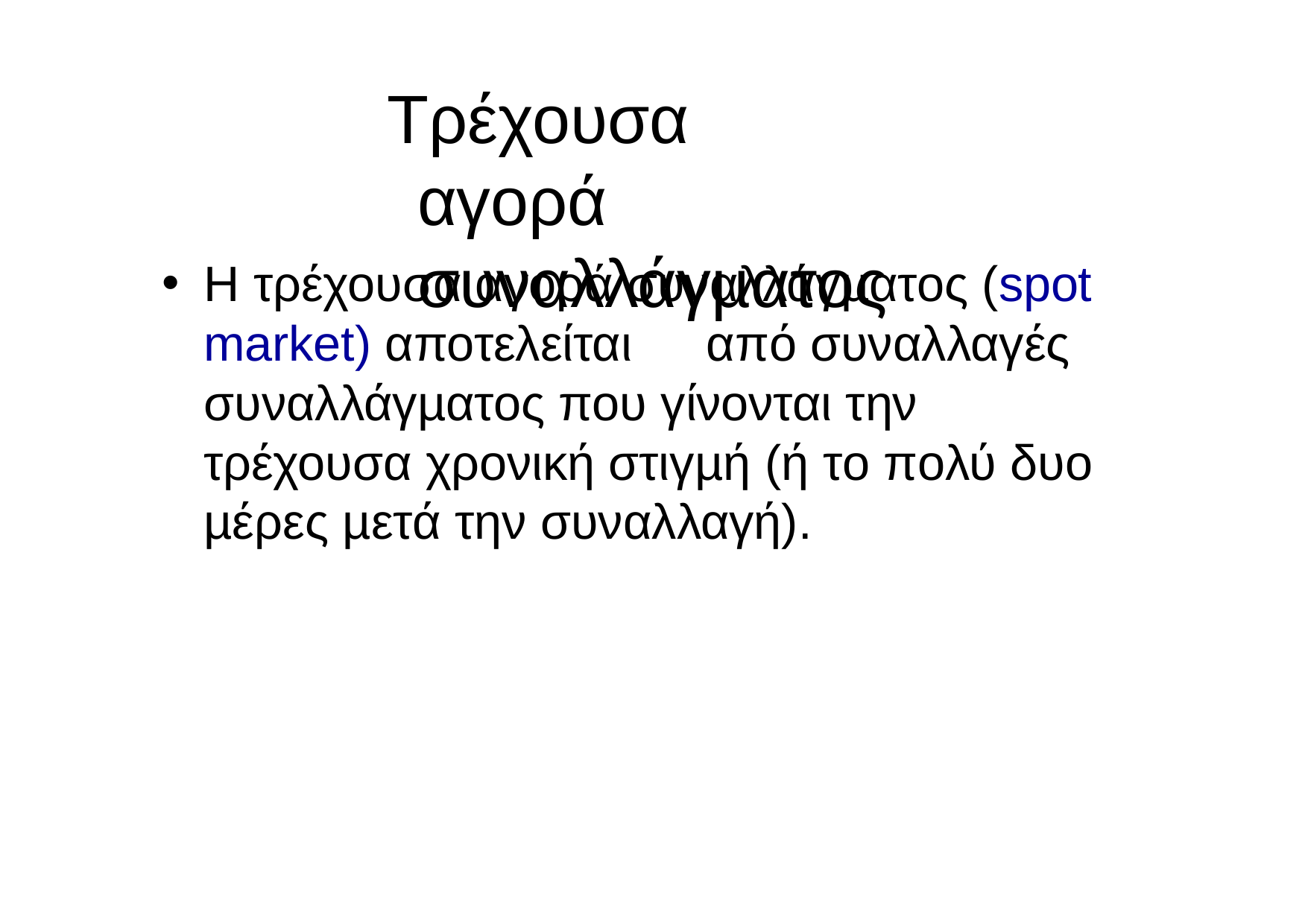

# Τρέχουσα	αγορά συναλλάγµατος
Η τρέχουσα αγορά συναλλάγµατος (spot market) αποτελείται	από συναλλαγές συναλλάγµατος που γίνονται την τρέχουσα χρονική στιγµή (ή το πολύ δυο
µέρες µετά την συναλλαγή).